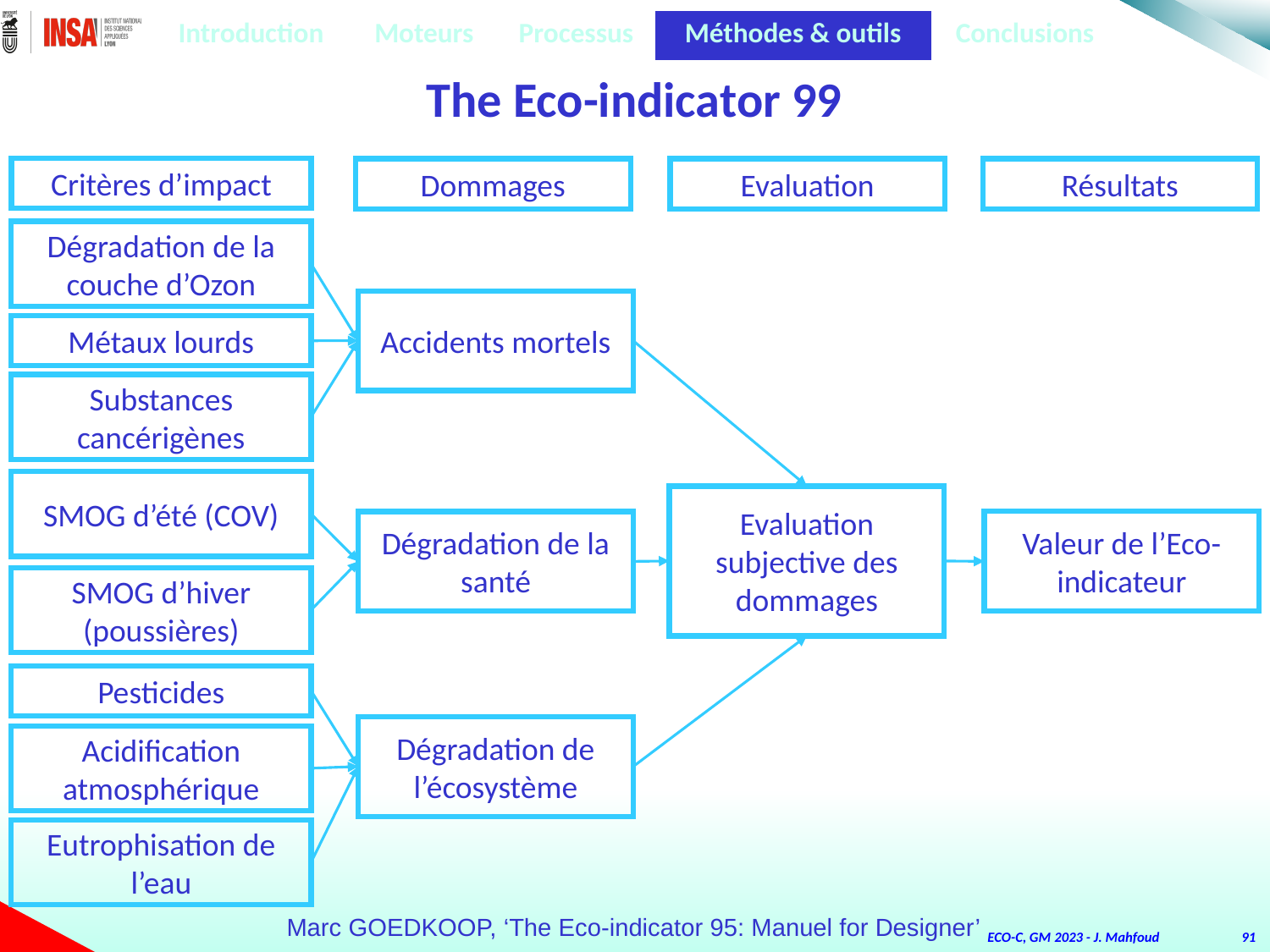

| Introduction | Moteurs | Processus | Méthodes & outils | Conclusions |
| --- | --- | --- | --- | --- |
The Eco-indicator 99
Critères d’impact
Dommages
Evaluation
Résultats
Dégradation de la couche d’Ozon
Métaux lourds
Substances cancérigènes
SMOG d’été (COV)
SMOG d’hiver (poussières)
Pesticides
Acidification atmosphérique
Eutrophisation de l’eau
Accidents mortels
Dégradation de la santé
Dégradation de l’écosystème
Evaluation subjective des dommages
Valeur de l’Eco-indicateur
Marc GOEDKOOP, ‘The Eco-indicator 95: Manuel for Designer’